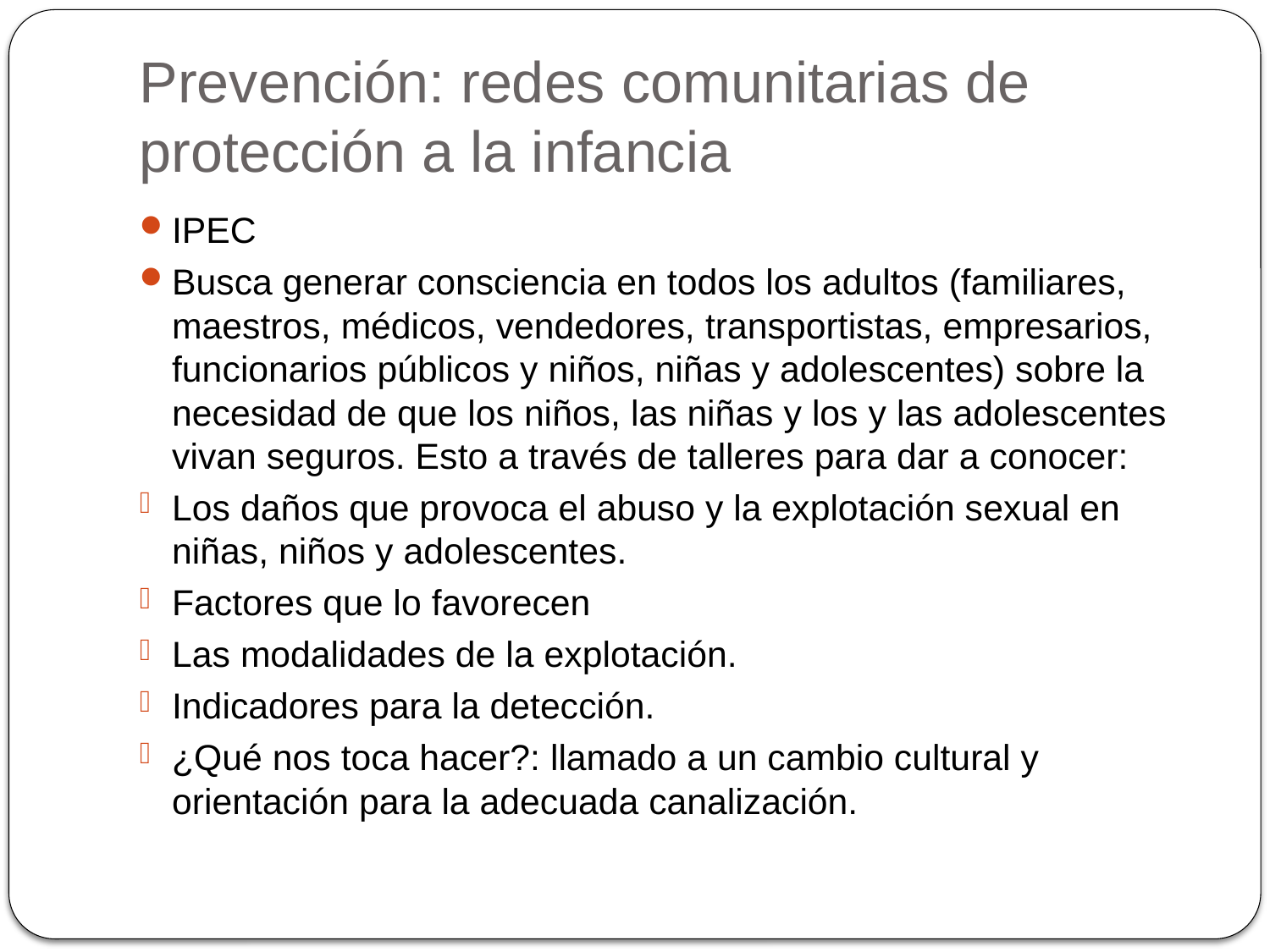

# Prevención: redes comunitarias de protección a la infancia
IPEC
Busca generar consciencia en todos los adultos (familiares, maestros, médicos, vendedores, transportistas, empresarios, funcionarios públicos y niños, niñas y adolescentes) sobre la necesidad de que los niños, las niñas y los y las adolescentes vivan seguros. Esto a través de talleres para dar a conocer:
Los daños que provoca el abuso y la explotación sexual en niñas, niños y adolescentes.
Factores que lo favorecen
Las modalidades de la explotación.
Indicadores para la detección.
¿Qué nos toca hacer?: llamado a un cambio cultural y orientación para la adecuada canalización.